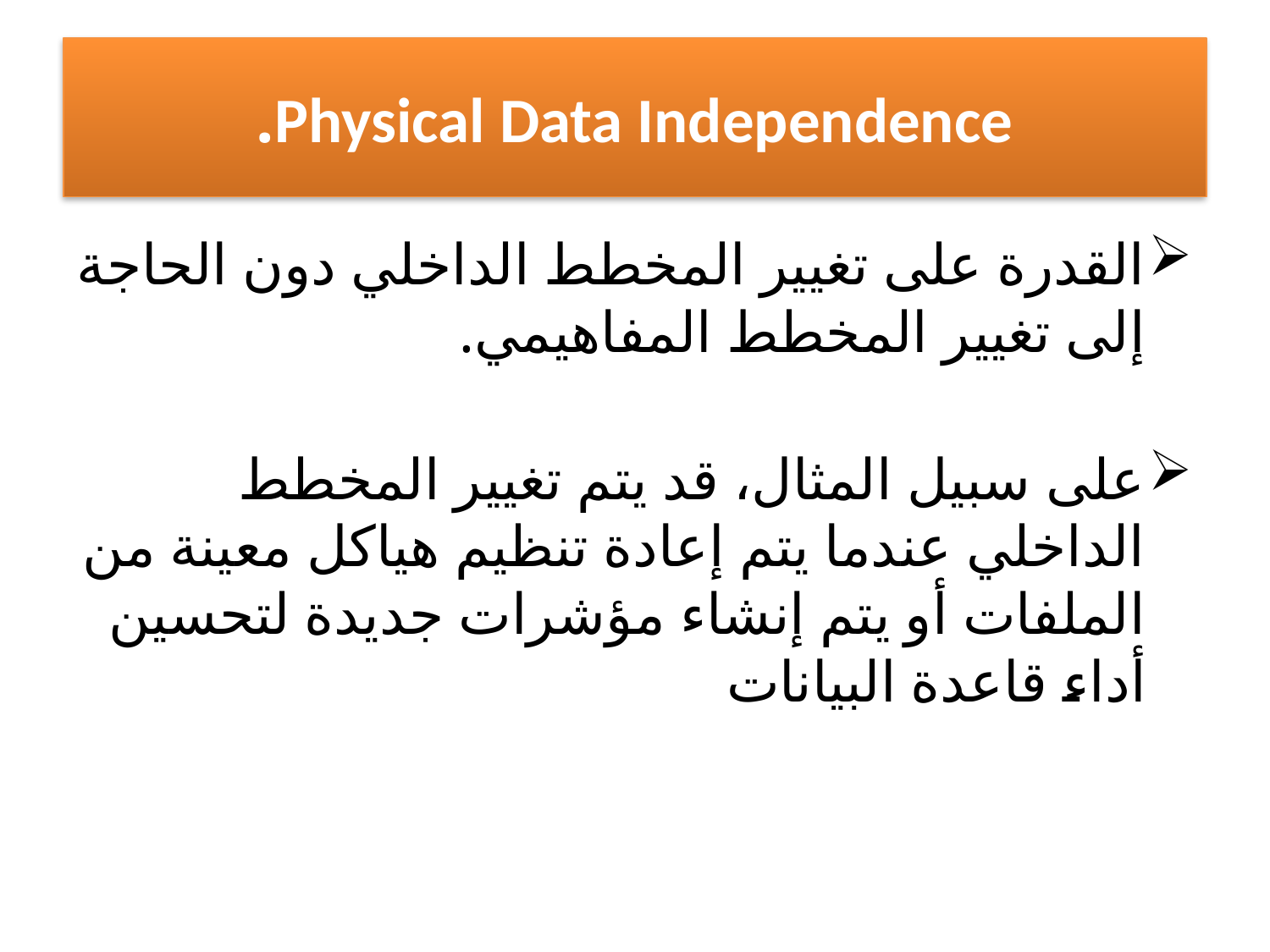

# Physical Data Independence.
القدرة على تغيير المخطط الداخلي دون الحاجة إلى تغيير المخطط المفاهيمي.
على سبيل المثال، قد يتم تغيير المخطط الداخلي عندما يتم إعادة تنظيم هياكل معينة من الملفات أو يتم إنشاء مؤشرات جديدة لتحسين أداء قاعدة البيانات